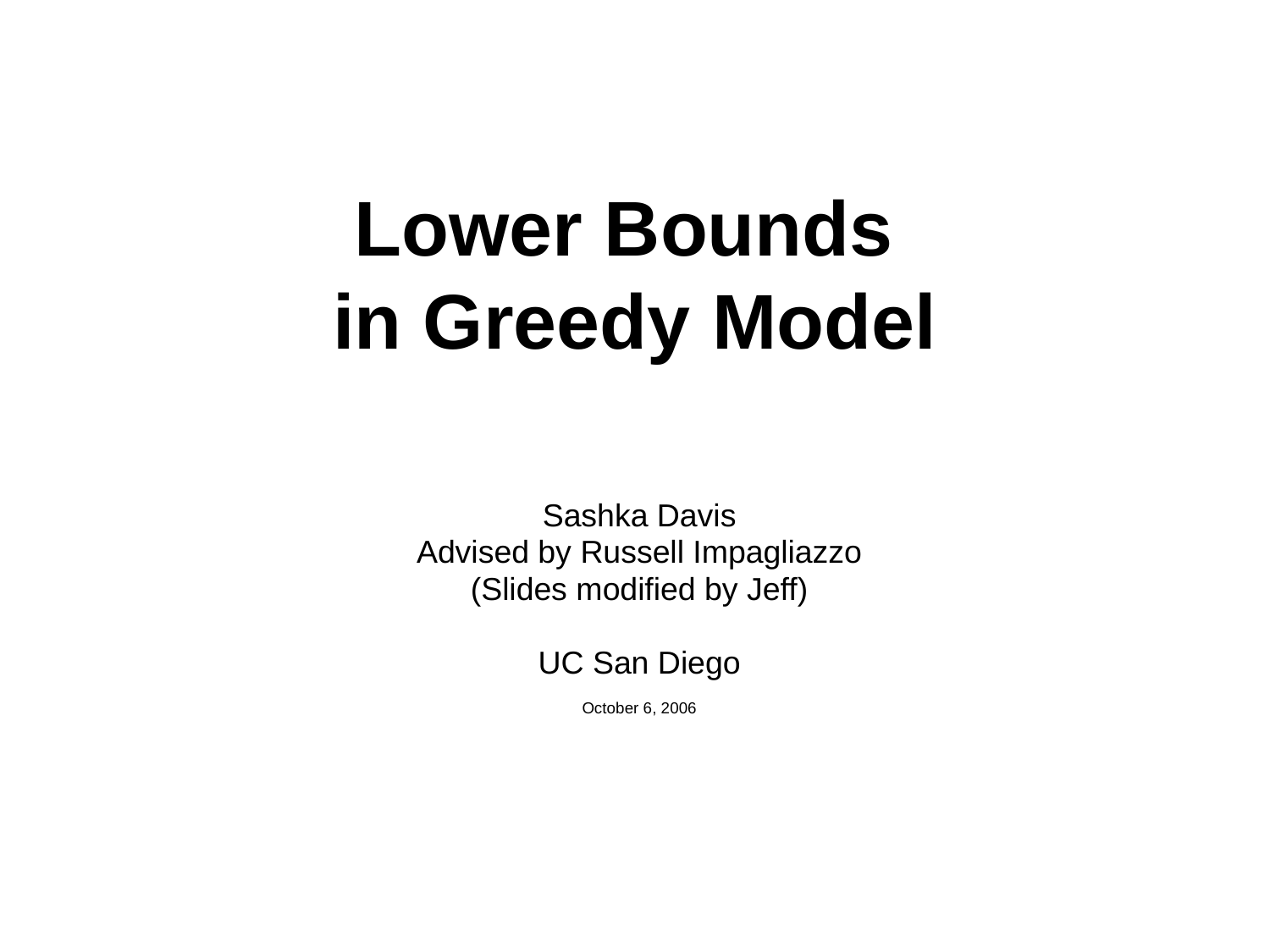

# Lower Bounds in Greedy Model
Sashka Davis
Advised by Russell Impagliazzo
(Slides modified by Jeff)

UC San Diego

October 6, 2006